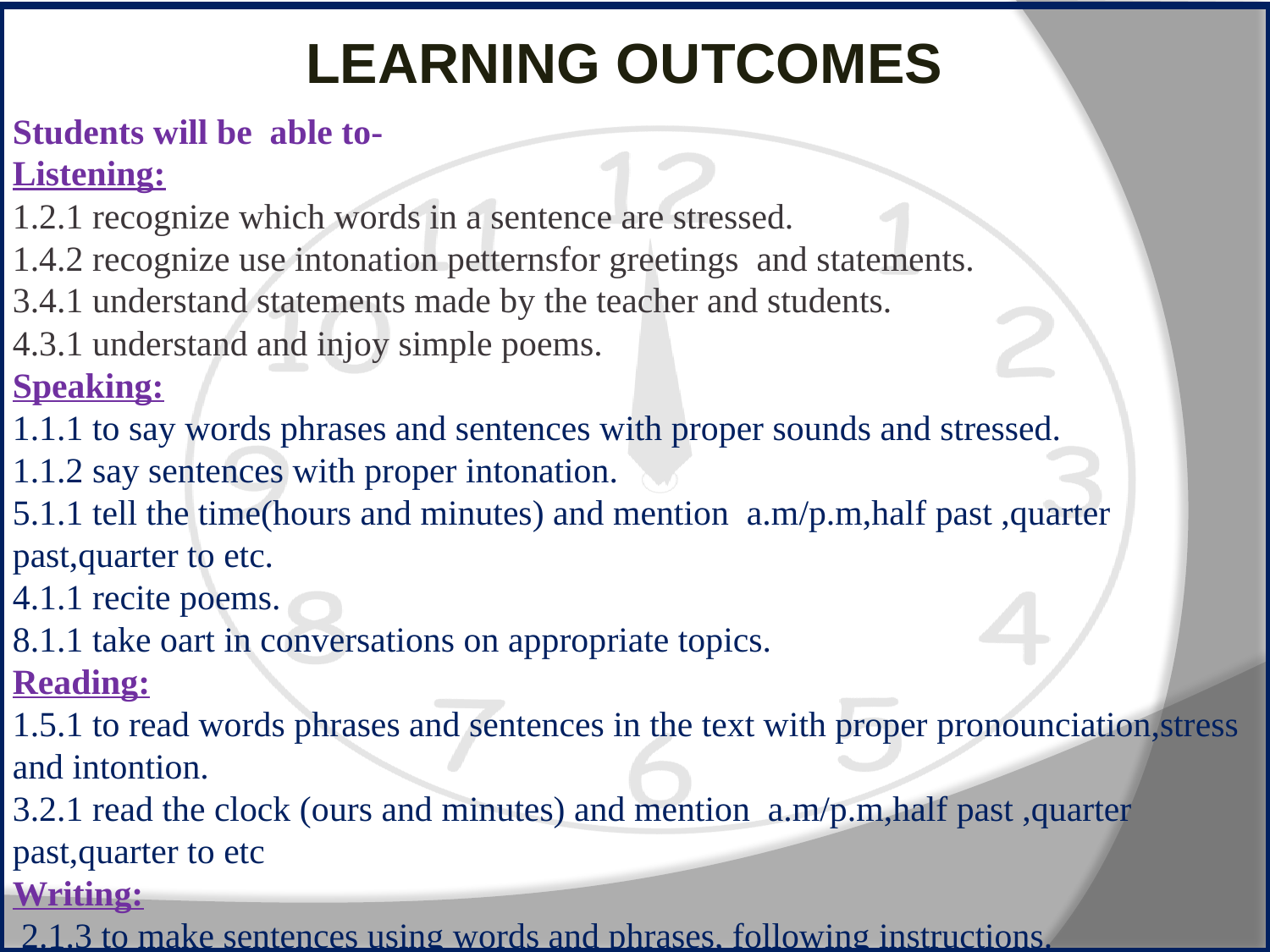

LEARNING OUTCOMES

Students will be  able to-
Listening:
1.2.1 recognize which words in a sentence are stressed.
1.4.2 recognize use intonation petternsfor greetings  and statements.
3.4.1 understand statements made by the teacher and students.
4.3.1 understand and injoy simple poems.
Speaking:
1.1.1 to say words phrases and sentences with proper sounds and stressed.
1.1.2 say sentences with proper intonation.
5.1.1 tell the time(hours and minutes) and mention  a.m/p.m,half past ,quarter past,quarter to etc.
4.1.1 recite poems.
8.1.1 take oart in conversations on appropriate topics.
Reading:
1.5.1 to read words phrases and sentences in the text with proper pronounciation,stress  and intontion.
3.2.1 read the clock (ours and minutes) and mention  a.m/p.m,half past ,quarter past,quarter to etc
Writing:
 2.1.3 to make sentences using words and phrases, following instructions.